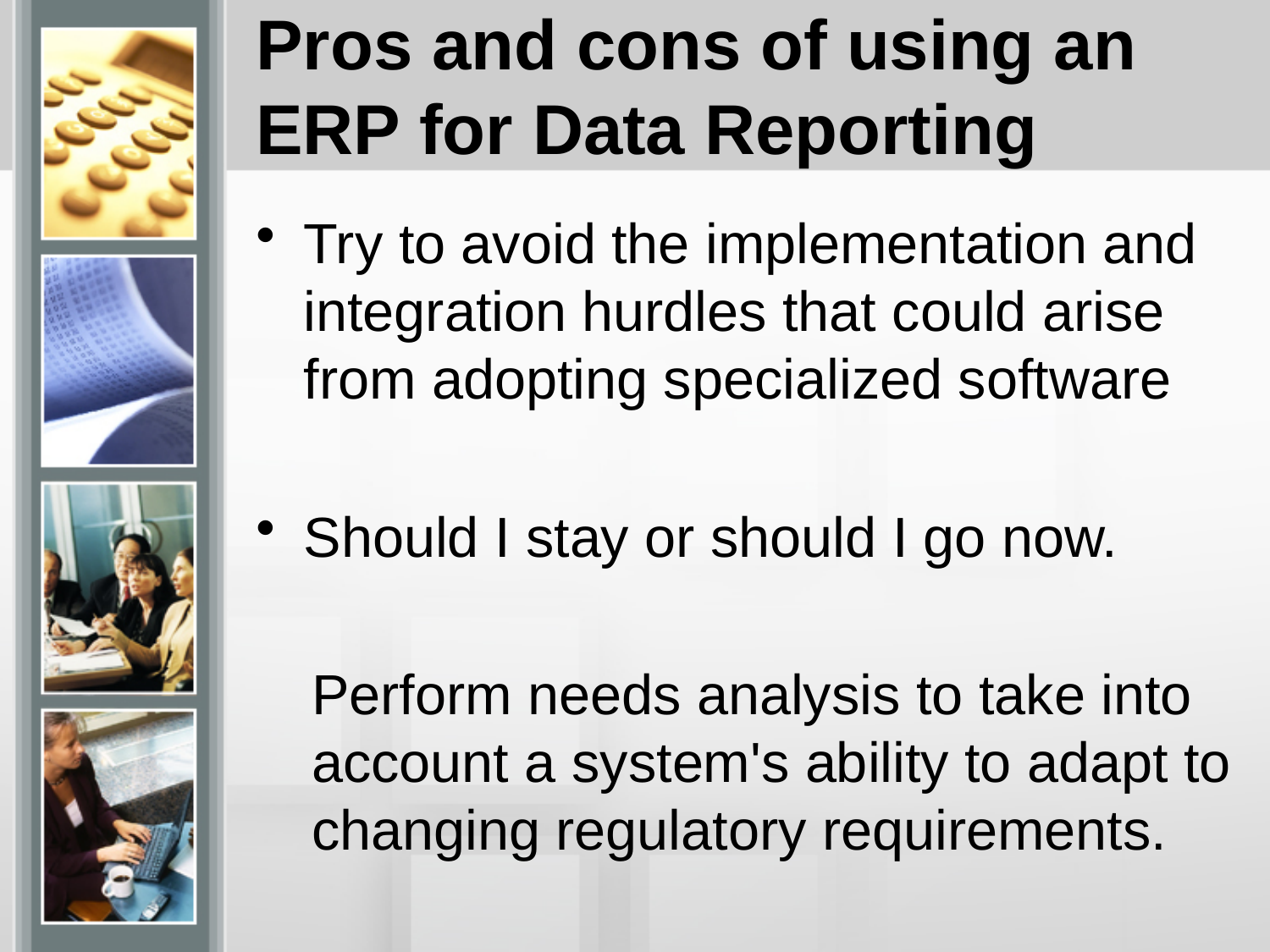

# Pros and cons of using an ERP for Data Reporting
Try to avoid the implementation and integration hurdles that could arise from adopting specialized software

Should I stay or should I go now.

Perform needs analysis to take into account a system's ability to adapt to changing regulatory requirements.